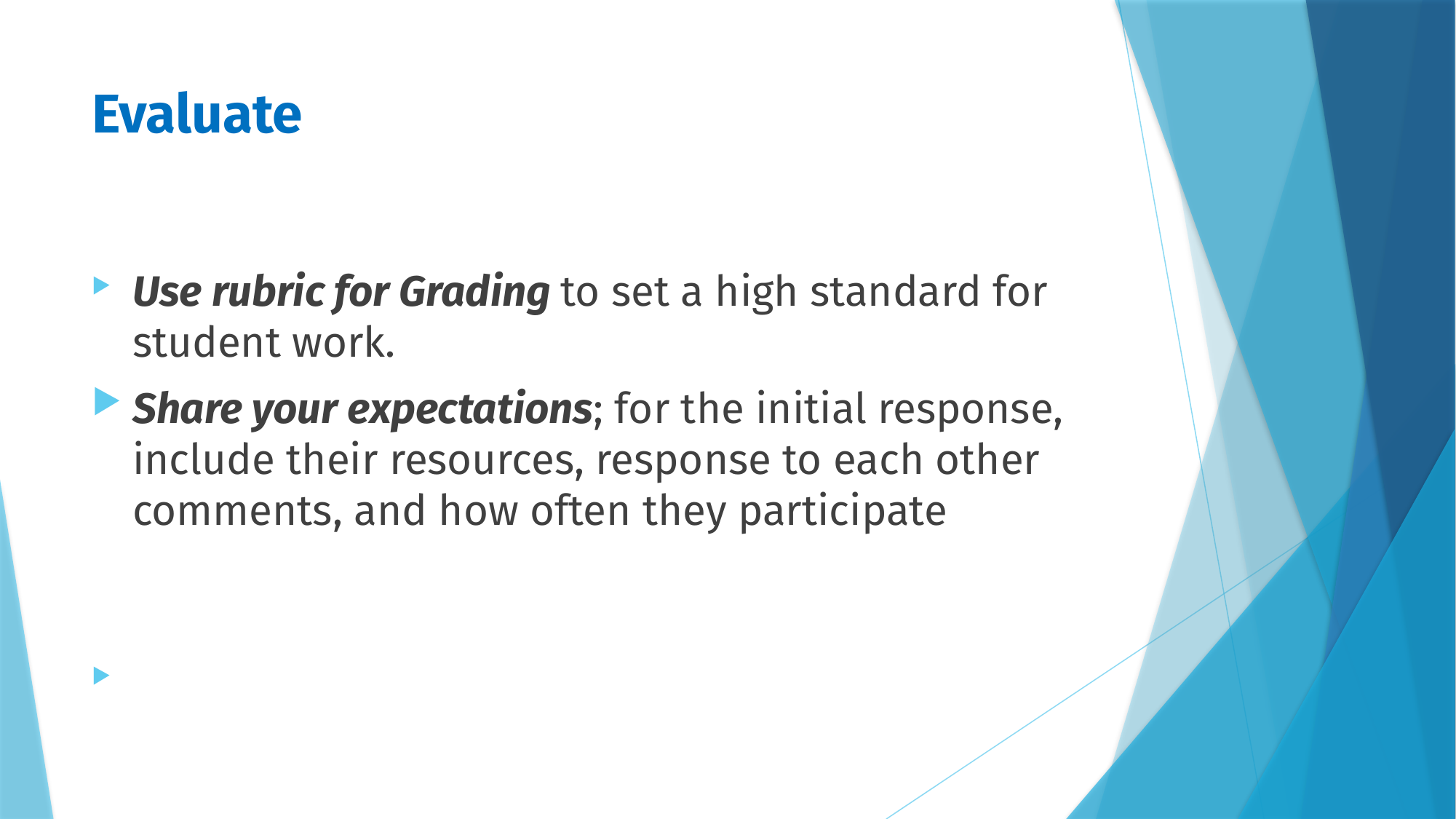

# Evaluate
﻿Use rubric for Grading to set a high standard for student work.
Share your expectations; for the initial response, include their resources, response to each other comments, and how often they participate